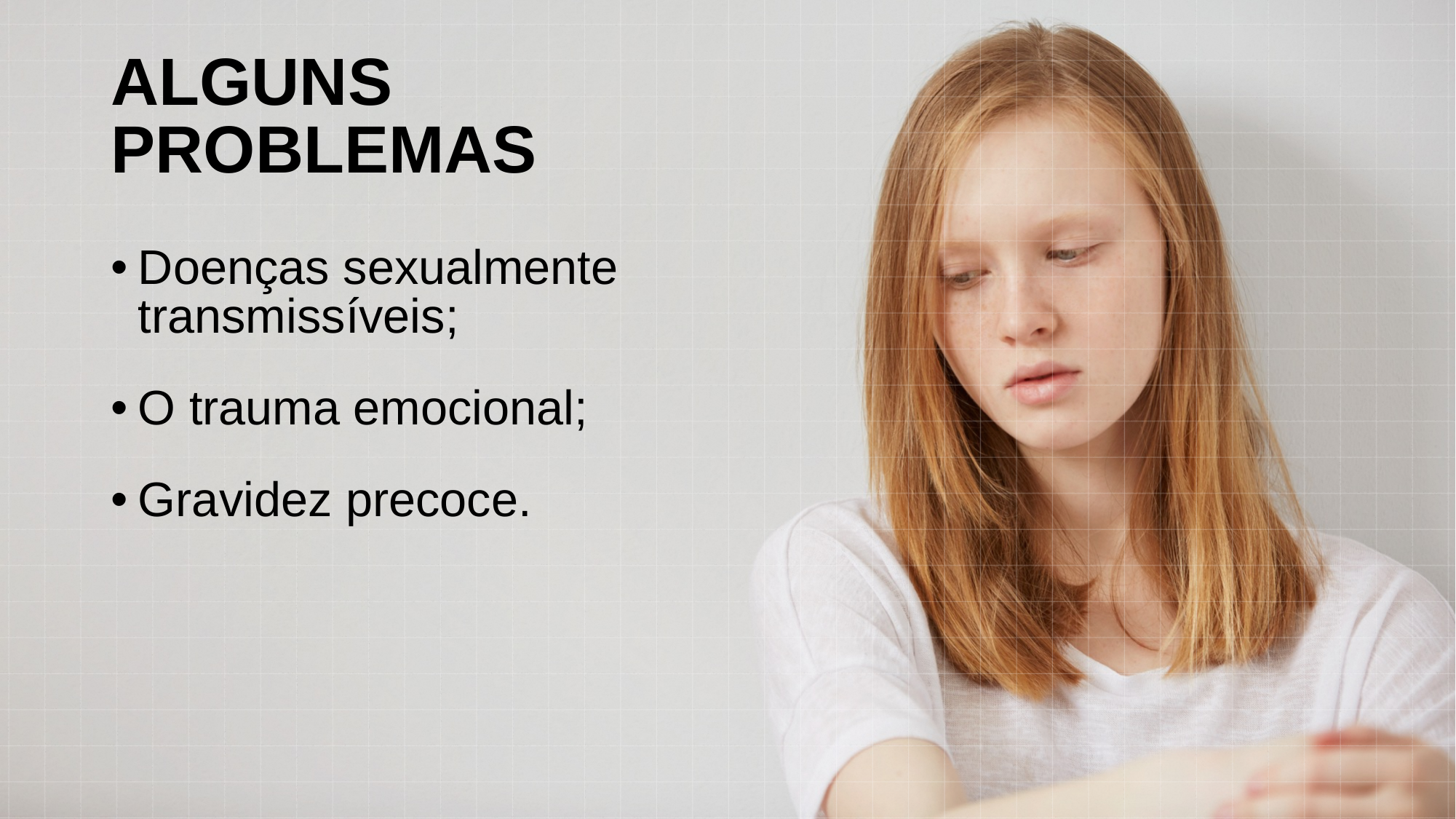

# Alguns Problemas
Doenças sexualmente transmissíveis;
O trauma emocional;
Gravidez precoce.